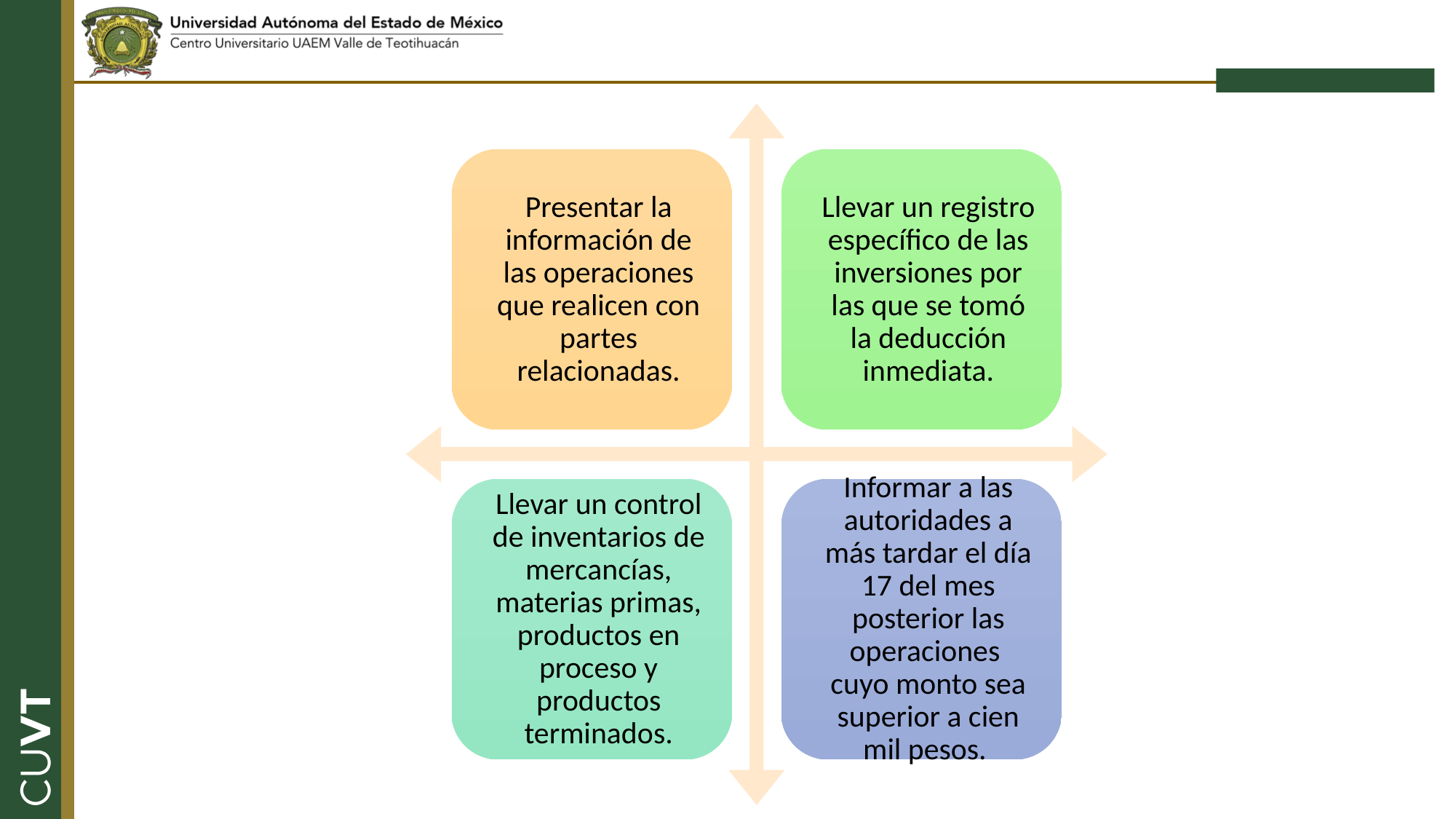

Presentar la información de las operaciones que realicen con partes relacionadas.
Llevar un registro específico de las inversiones por las que se tomó la deducción inmediata.
Llevar un control de inventarios de mercancías, materias primas, productos en proceso y productos terminados.
Informar a las autoridades a más tardar el día 17 del mes posterior las operaciones  cuyo monto sea superior a cien mil pesos.